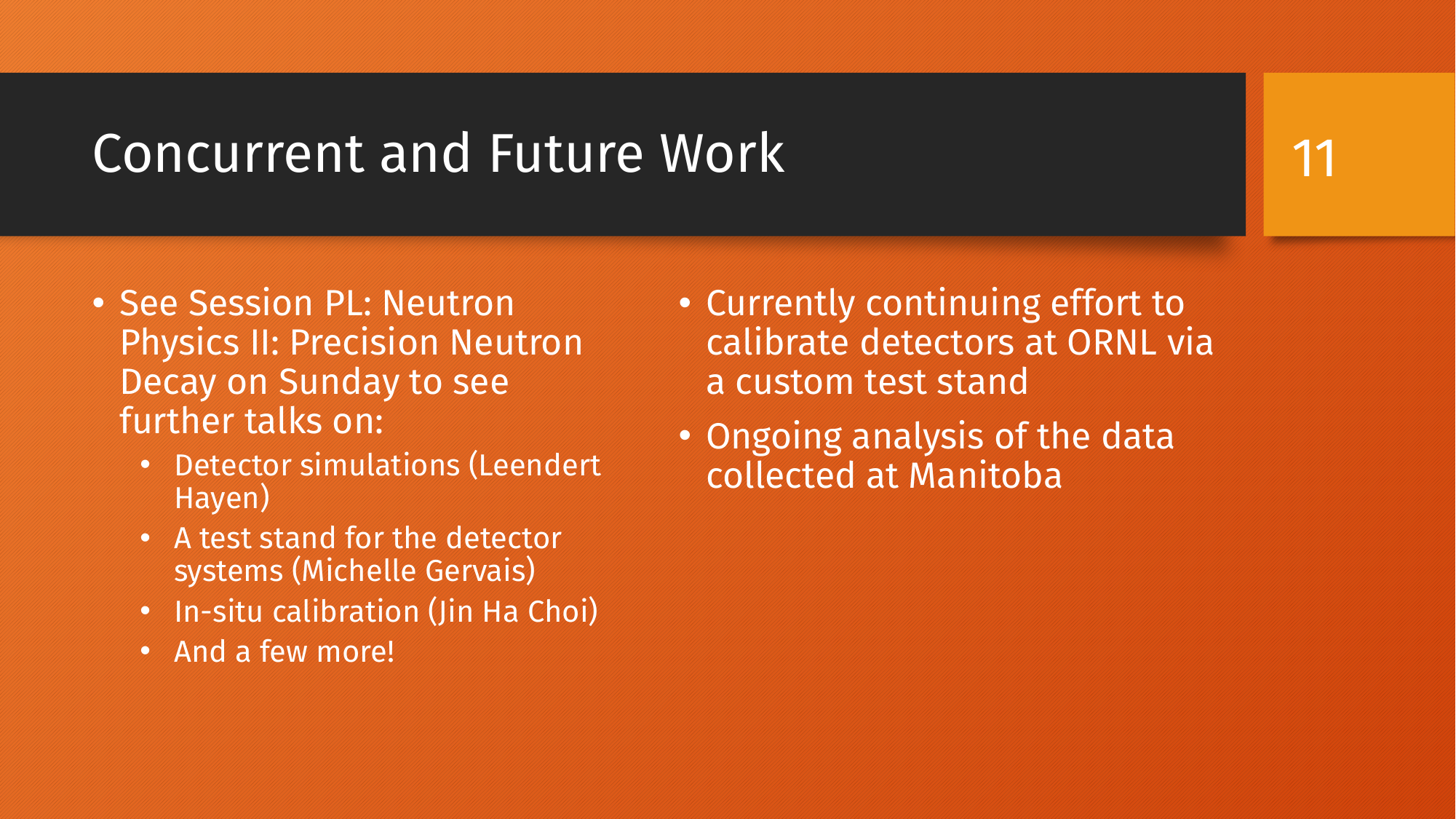

11
# Concurrent and Future Work
See Session PL: Neutron Physics II: Precision Neutron Decay on Sunday to see further talks on:
Detector simulations (Leendert Hayen)
A test stand for the detector systems (Michelle Gervais)
In-situ calibration (Jin Ha Choi)
And a few more!

Currently continuing effort to calibrate detectors at ORNL via a custom test stand
Ongoing analysis of the data collected at Manitoba